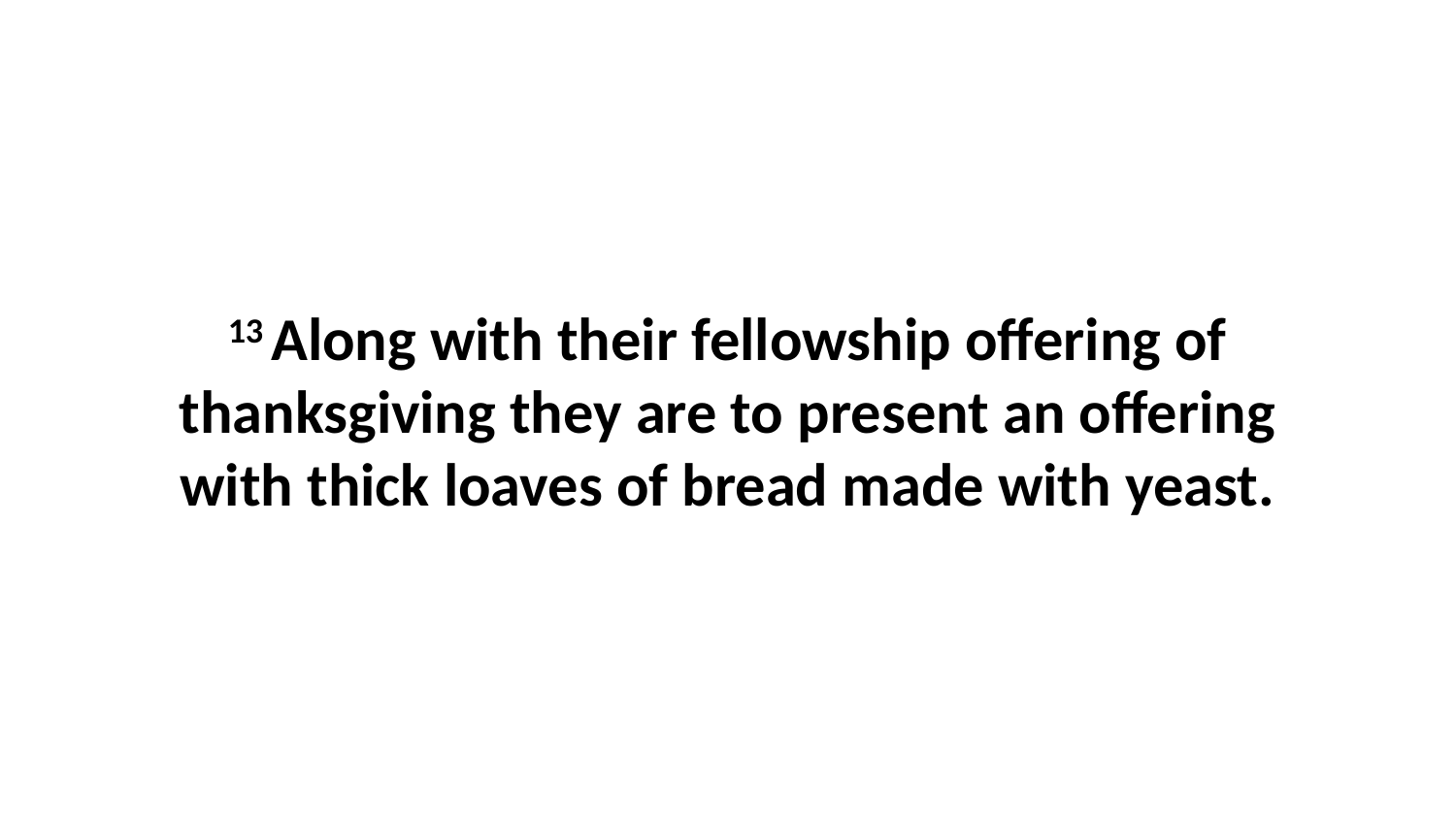

13 Along with their fellowship offering of thanksgiving they are to present an offering with thick loaves of bread made with yeast.